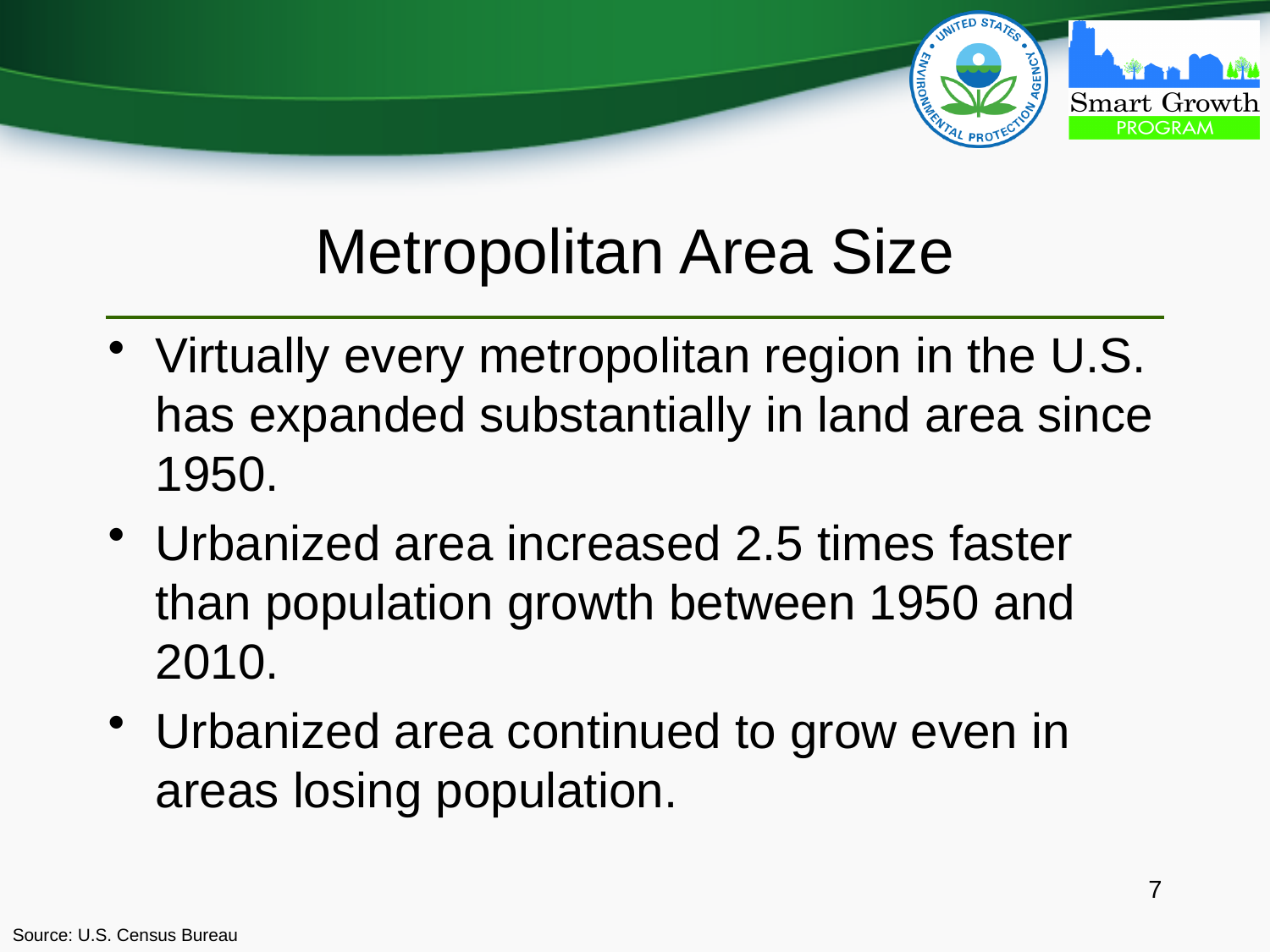

# Metropolitan Area Size
Virtually every metropolitan region in the U.S. has expanded substantially in land area since 1950.
Urbanized area increased 2.5 times faster than population growth between 1950 and 2010.
Urbanized area continued to grow even in areas losing population.
7
Source: U.S. Census Bureau